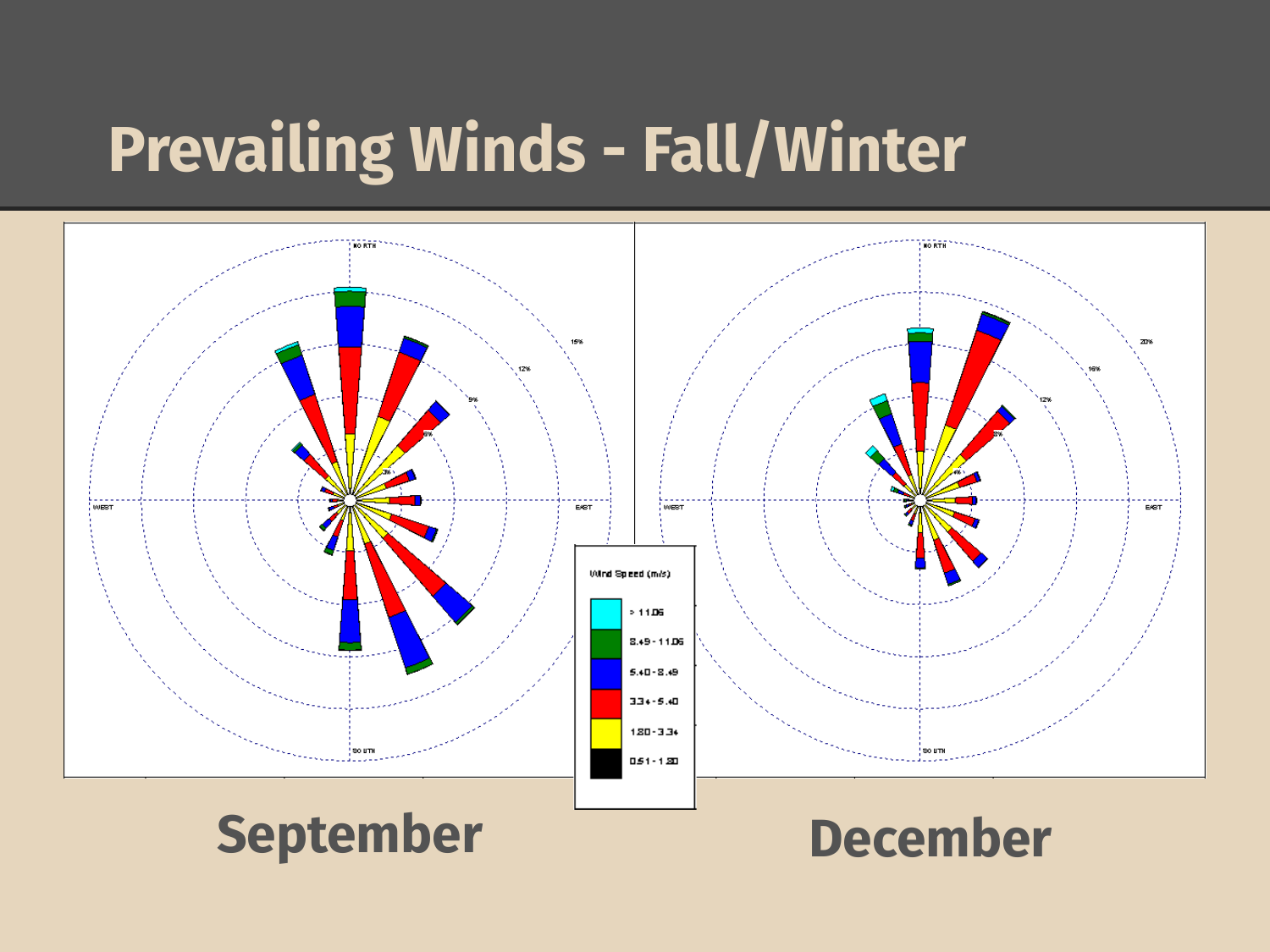

# Prevailing Winds - Fall/Winter

September
December